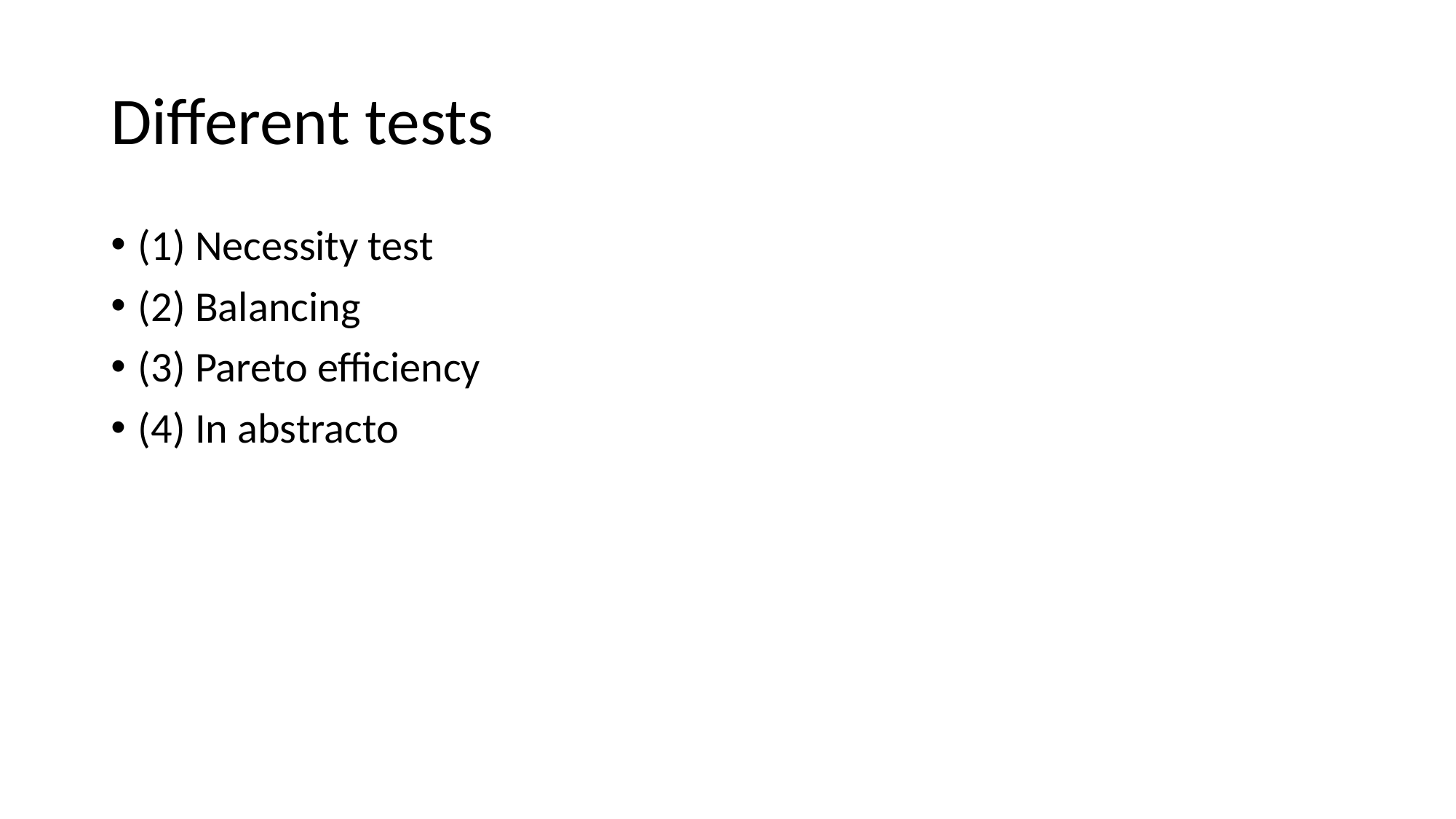

# Different tests
(1) Necessity test
(2) Balancing
(3) Pareto efficiency
(4) In abstracto